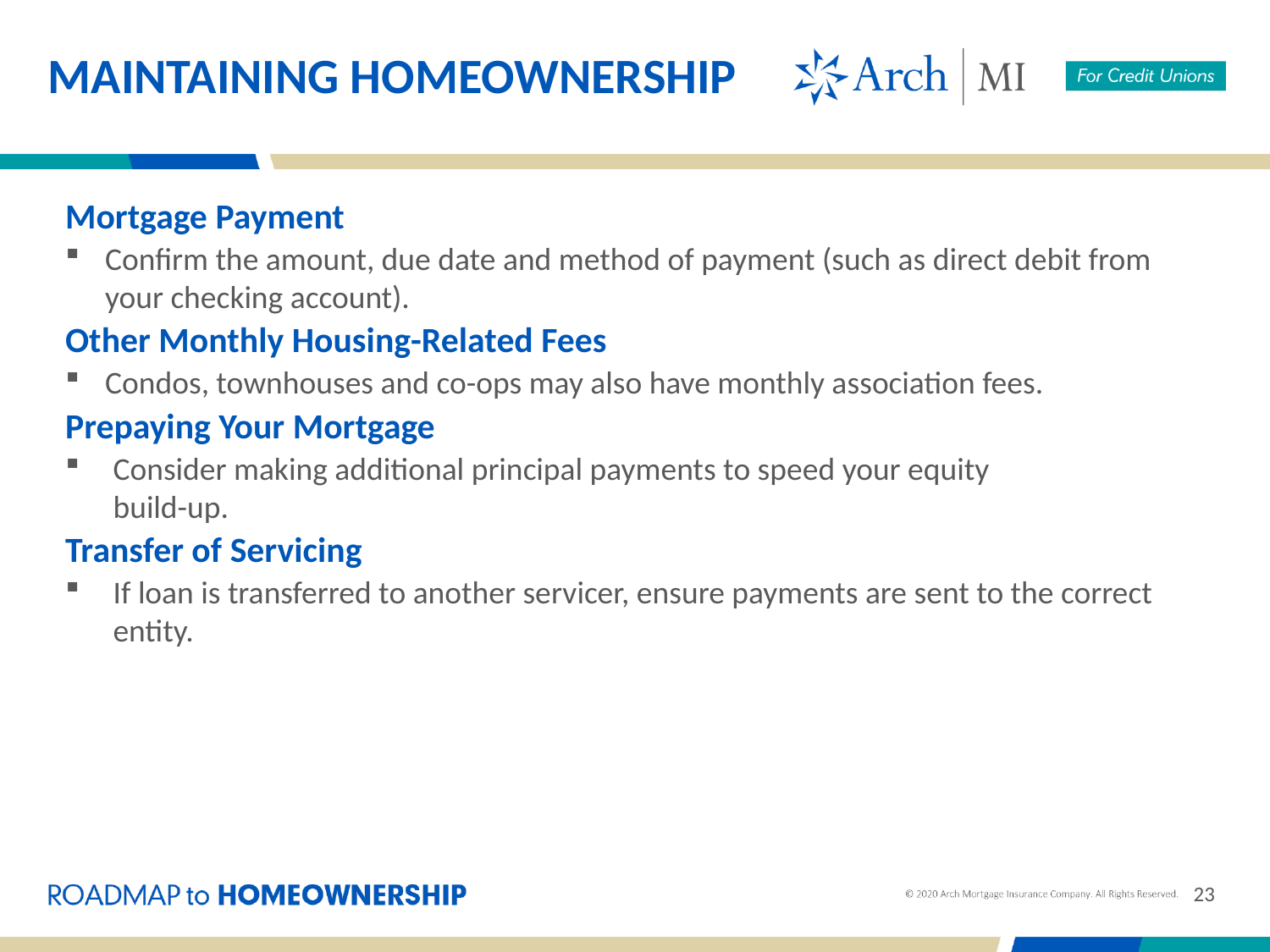

MAINTAINING HOMEOWNERSHIP
Mortgage Payment
Confirm the amount, due date and method of payment (such as direct debit from your checking account).
Other Monthly Housing-Related Fees
Condos, townhouses and co-ops may also have monthly association fees.
Prepaying Your Mortgage
Consider making additional principal payments to speed your equity
build-up.
Transfer of Servicing
If loan is transferred to another servicer, ensure payments are sent to the correct entity.
23